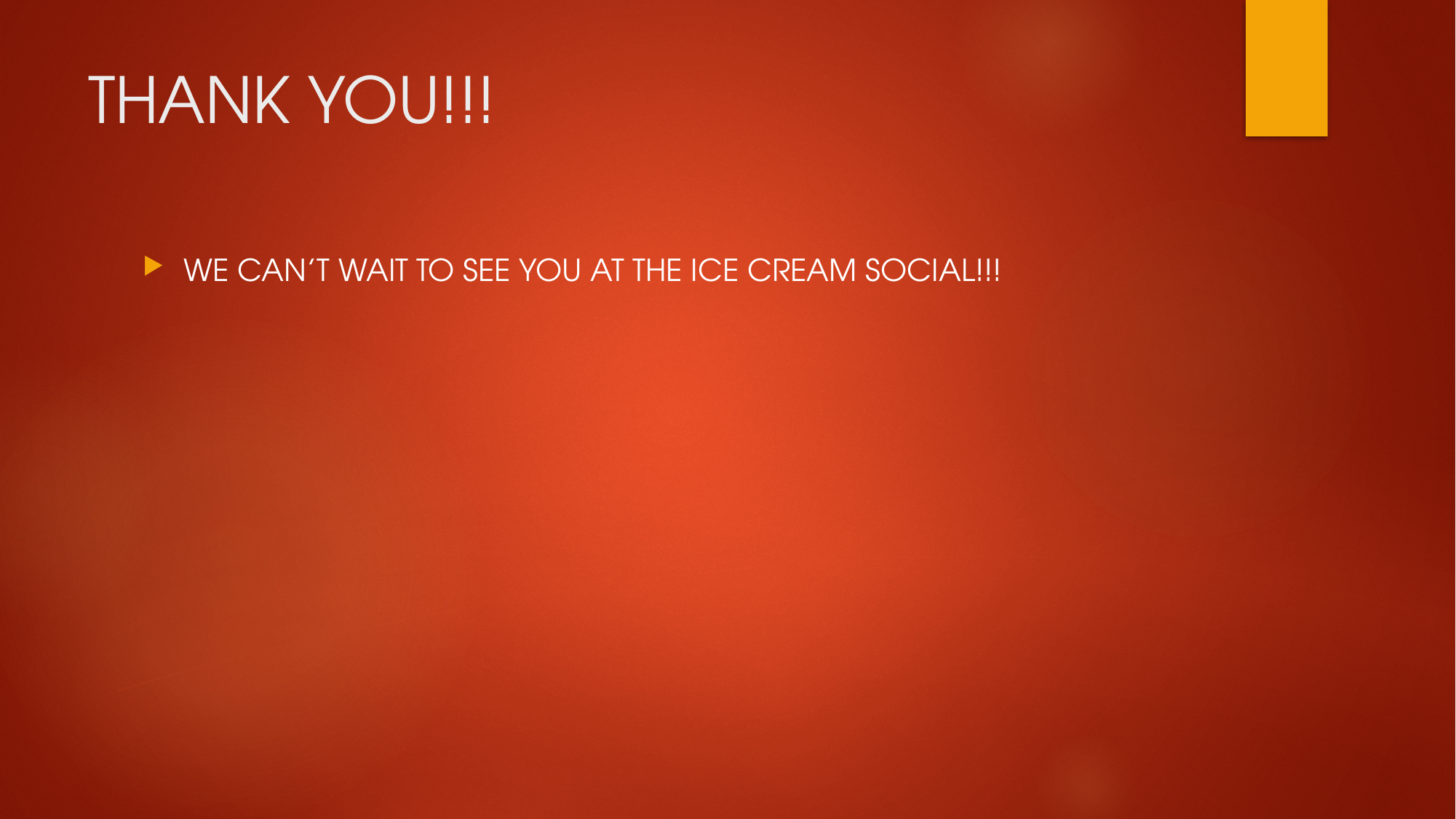

# THANK YOU!!!
WE CAN’T WAIT TO SEE YOU AT THE ICE CREAM SOCIAL!!!